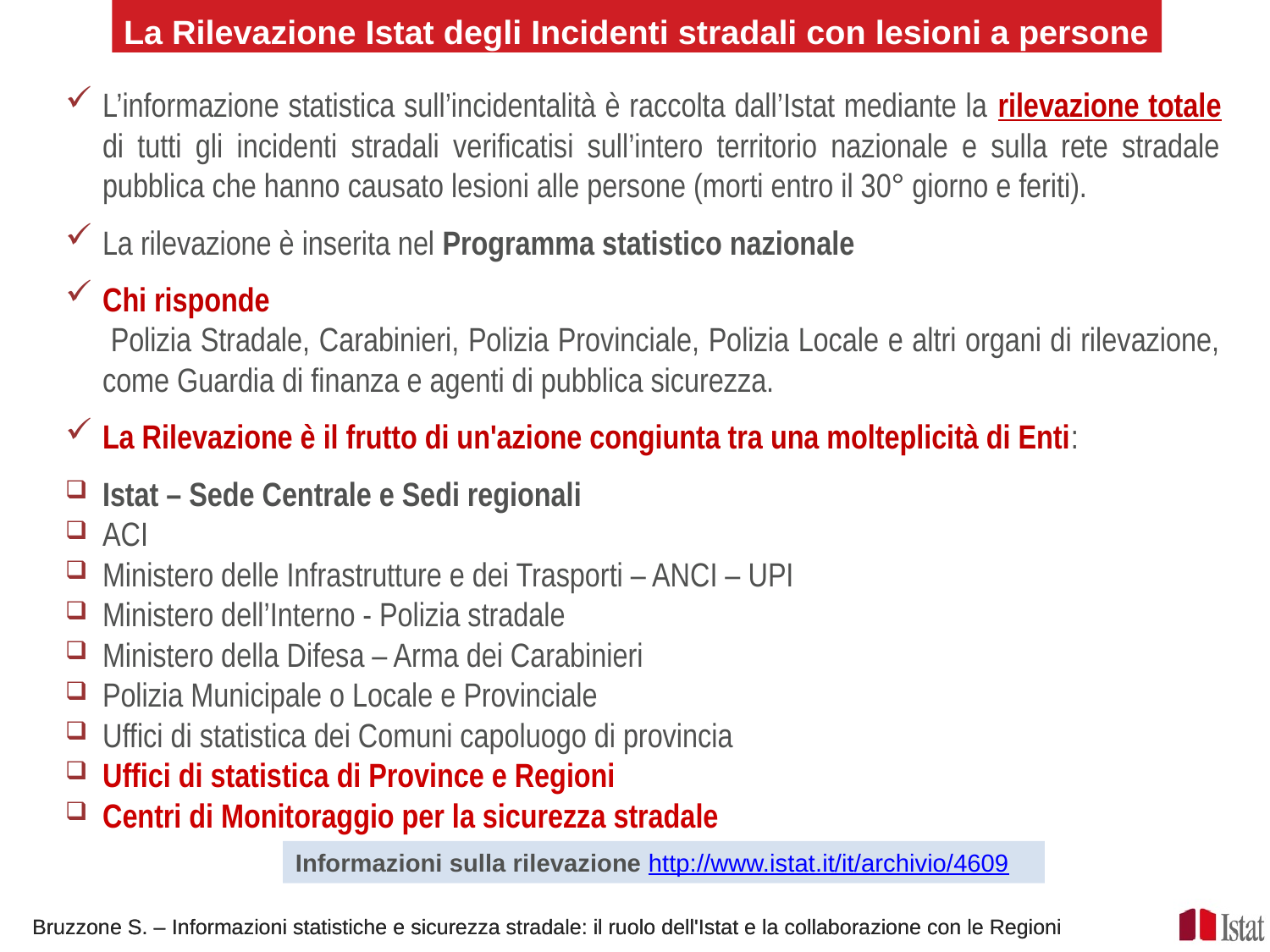

La Rilevazione Istat degli Incidenti stradali con lesioni a persone
La Rilevazione Istat degli Incidenti stradali con lesioni a persone
L’informazione statistica sull’incidentalità è raccolta dall’Istat mediante la rilevazione totale di tutti gli incidenti stradali verificatisi sull’intero territorio nazionale e sulla rete stradale pubblica che hanno causato lesioni alle persone (morti entro il 30° giorno e feriti).

La rilevazione è inserita nel Programma statistico nazionale

Chi risponde
     Polizia Stradale, Carabinieri, Polizia Provinciale, Polizia Locale e altri organi di rilevazione, come Guardia di finanza e agenti di pubblica sicurezza.

La Rilevazione è il frutto di un'azione congiunta tra una molteplicità di Enti:

Istat – Sede Centrale e Sedi regionali
ACI
Ministero delle Infrastrutture e dei Trasporti – ANCI – UPI
Ministero dell’Interno - Polizia stradale
Ministero della Difesa – Arma dei Carabinieri
Polizia Municipale o Locale e Provinciale
Uffici di statistica dei Comuni capoluogo di provincia
Uffici di statistica di Province e Regioni
Centri di Monitoraggio per la sicurezza stradale

Informazioni sulla rilevazione http://www.istat.it/it/archivio/4609